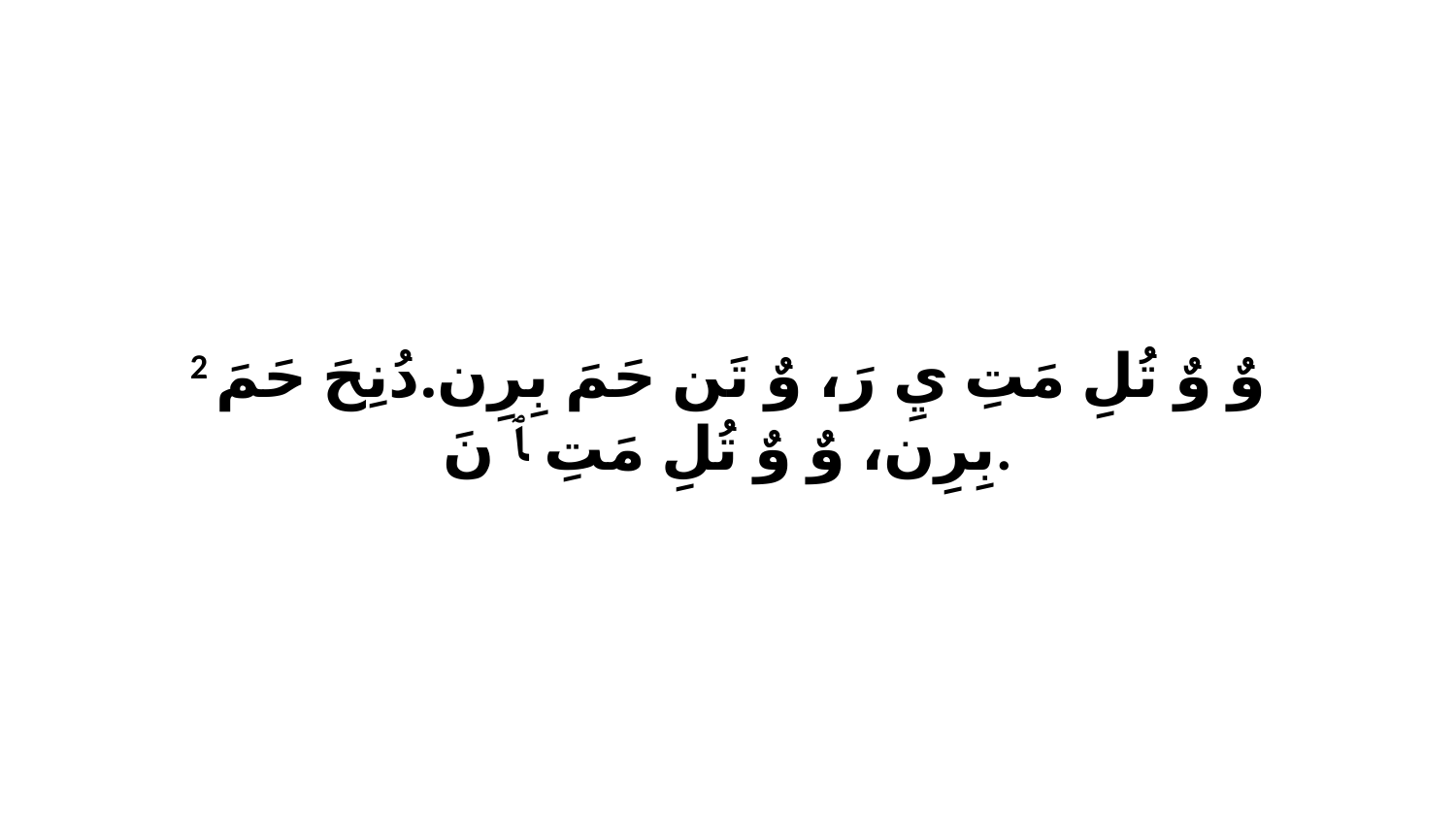

2 وٌ وٌ تُلِ مَتِ يِ رَ، وٌ تَن حَمَ بِرِن.دُنِحَ حَمَ بِرِن، وٌ وٌ تُلِ مَتِ ﭑ نَ.